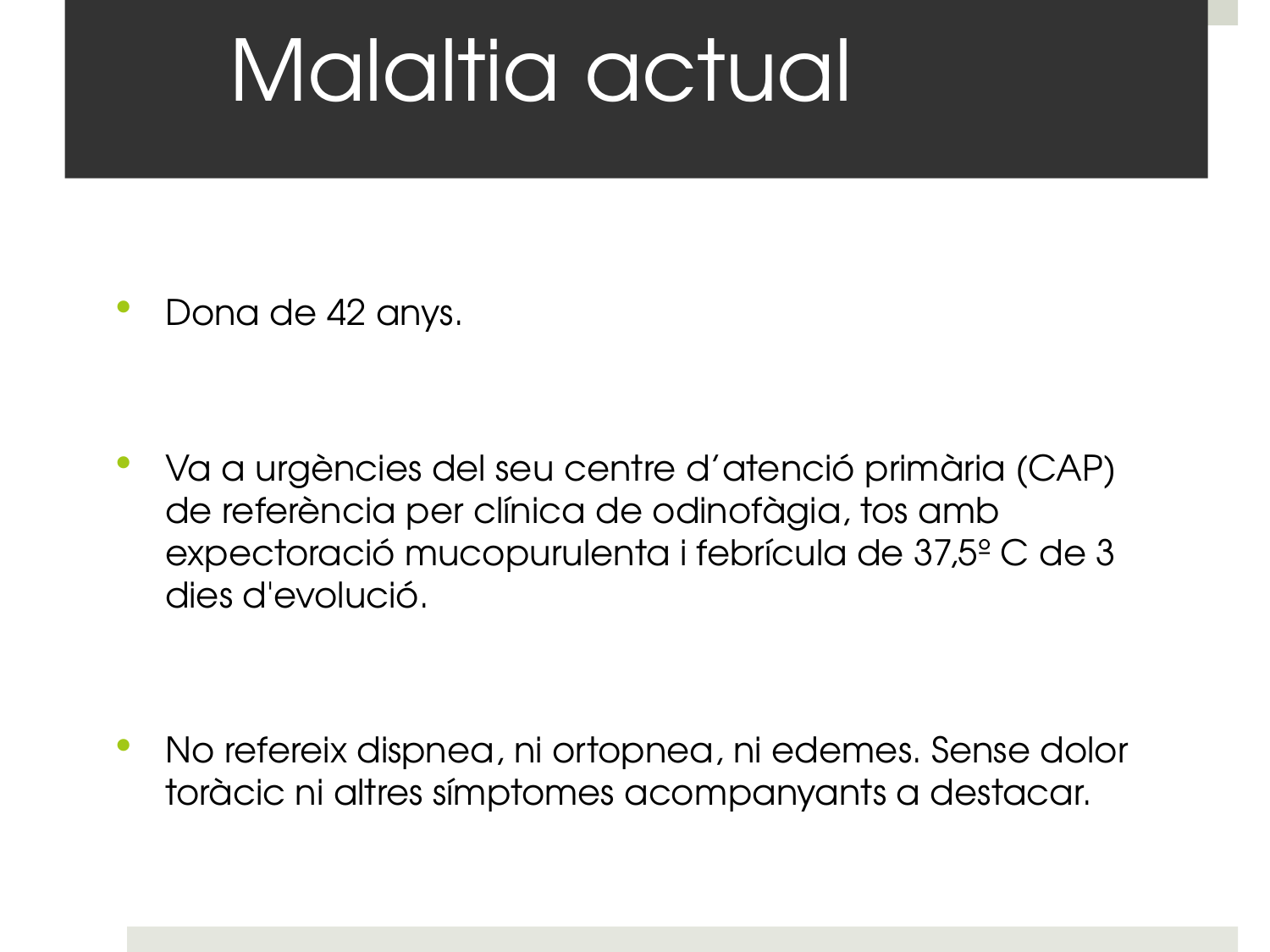

# Malaltia actual

Dona de 42 anys.

Va a urgències del seu centre d’atenció primària (CAP) de referència per clínica de odinofàgia, tos amb expectoració mucopurulenta i febrícula de 37,5º C de 3 dies d'evolució.

No refereix dispnea, ni ortopnea, ni edemes. Sense dolor toràcic ni altres símptomes acompanyants a destacar.